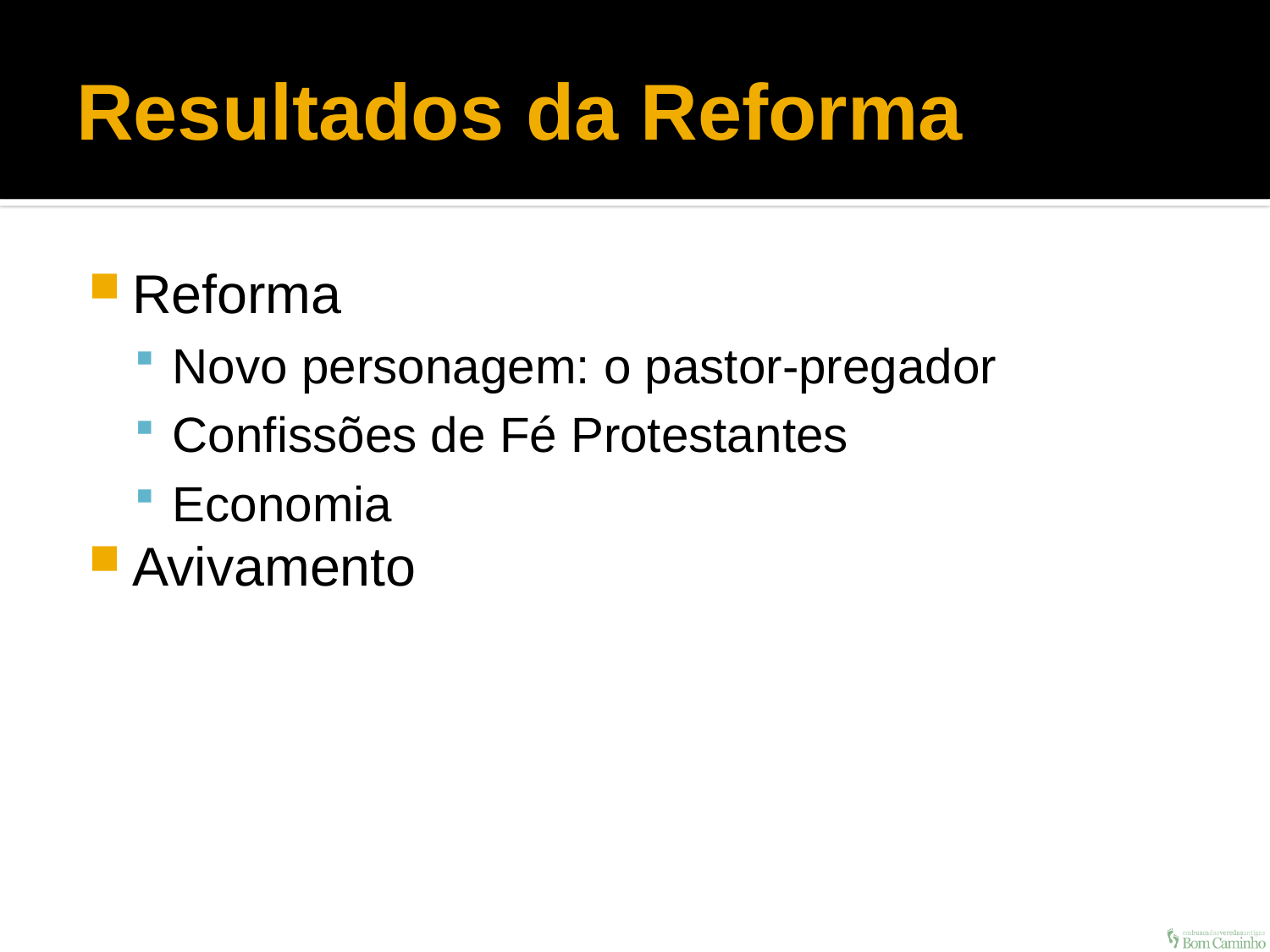

# Resultados da Reforma
Reforma
Novo personagem: o pastor-pregador
Confissões de Fé Protestantes
Economia
Avivamento